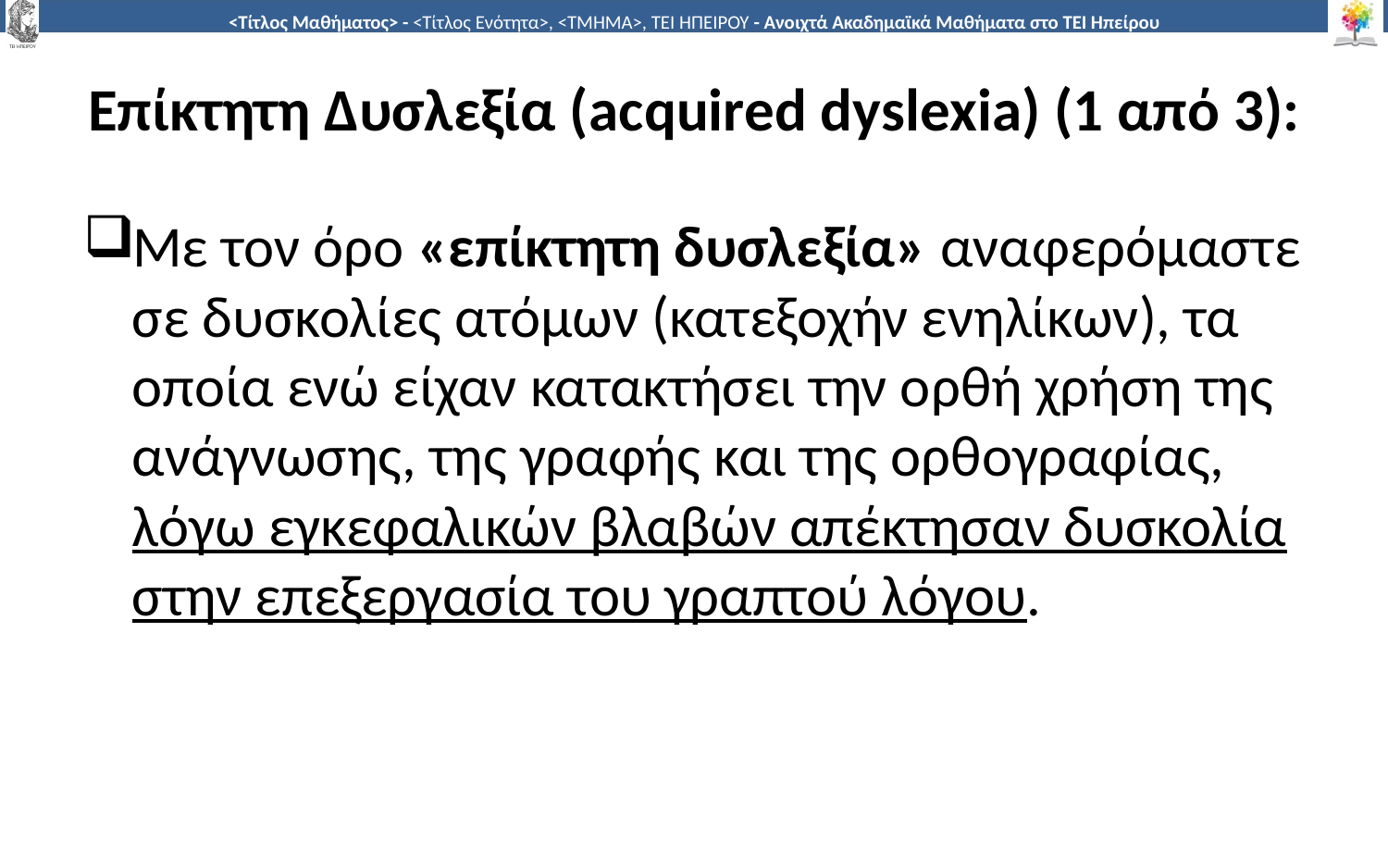

# Επίκτητη Δυσλεξία (acquired dyslexia) (1 από 3):
Με τον όρο «επίκτητη δυσλεξία» αναφερόμαστε σε δυσκολίες ατόμων (κατεξοχήν ενηλίκων), τα οποία ενώ είχαν κατακτήσει την ορθή χρήση της ανάγνωσης, της γραφής και της ορθογραφίας, λόγω εγκεφαλικών βλαβών απέκτησαν δυσκολία στην επεξεργασία του γραπτού λόγου.